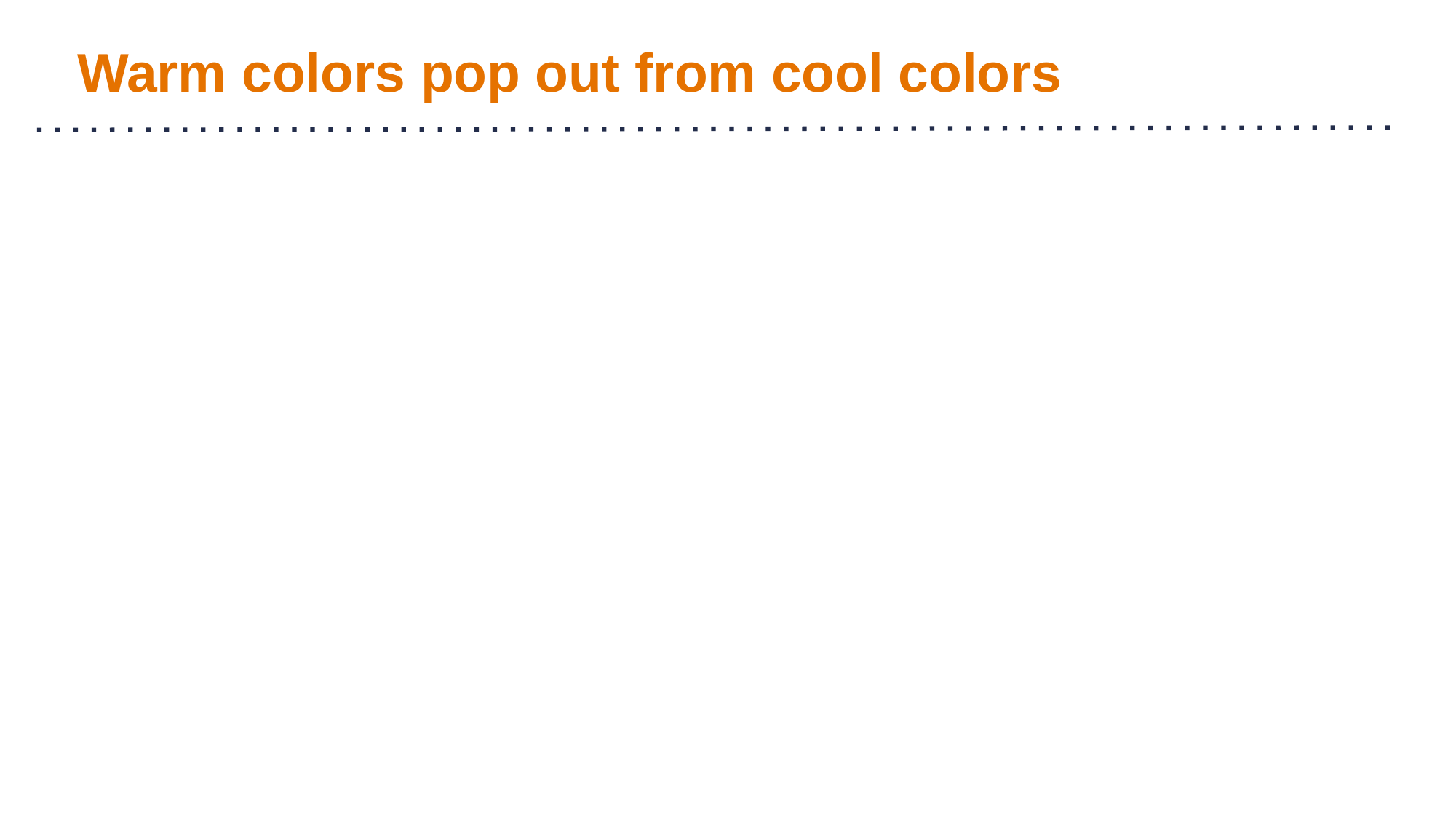

# Warm colors pop out from cool colors